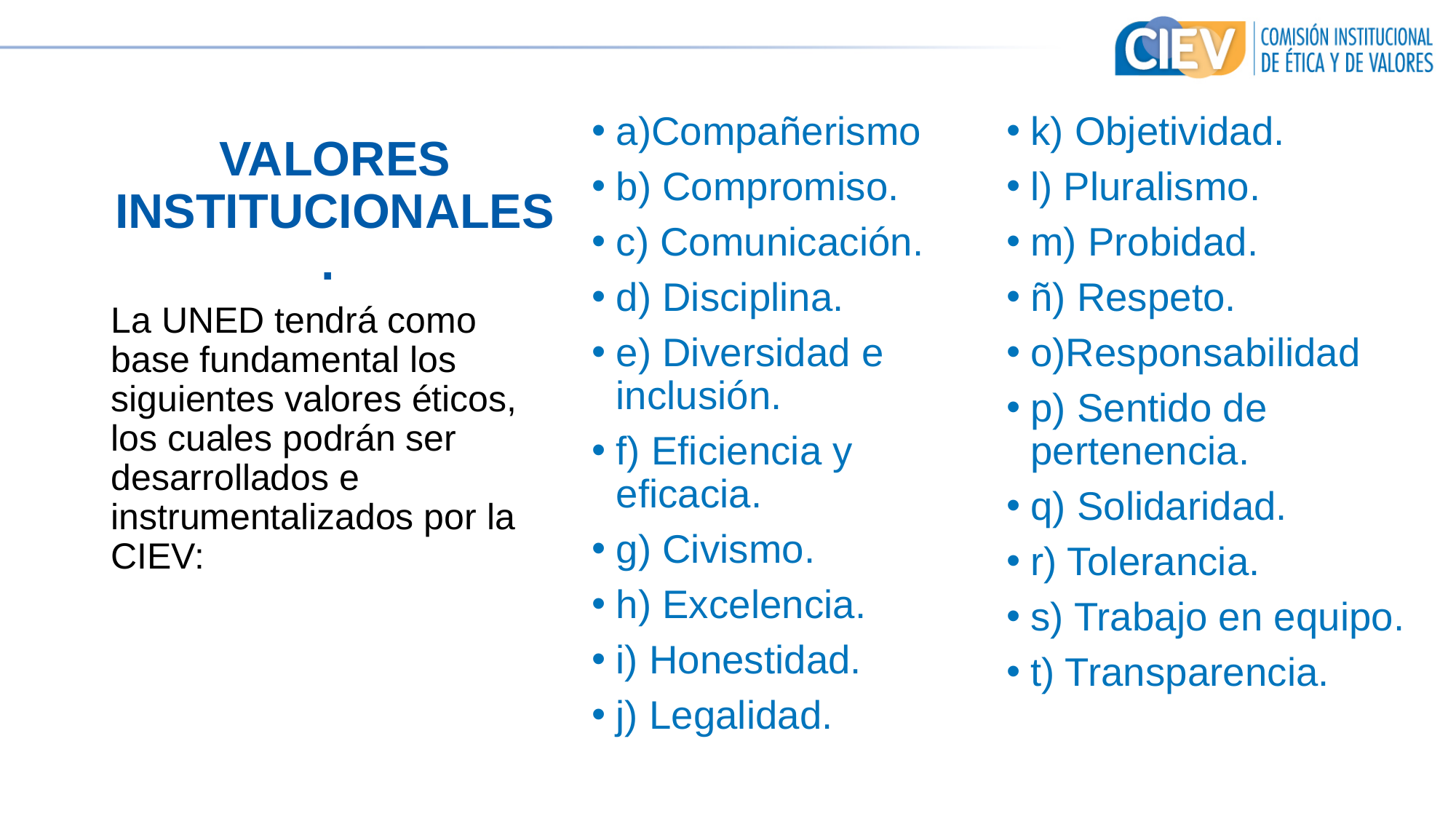

# VALORES INSTITUCIONALES.
a)Compañerismo
b) Compromiso.
c) Comunicación.
d) Disciplina.
e) Diversidad e inclusión.
f) Eficiencia y eficacia.
g) Civismo.
h) Excelencia.
i) Honestidad.
j) Legalidad.
k) Objetividad.
l) Pluralismo.
m) Probidad.
ñ) Respeto.
o)Responsabilidad
p) Sentido de pertenencia.
q) Solidaridad.
r) Tolerancia.
s) Trabajo en equipo.
t) Transparencia.
La UNED tendrá como base fundamental los siguientes valores éticos, los cuales podrán ser desarrollados e instrumentalizados por la CIEV: